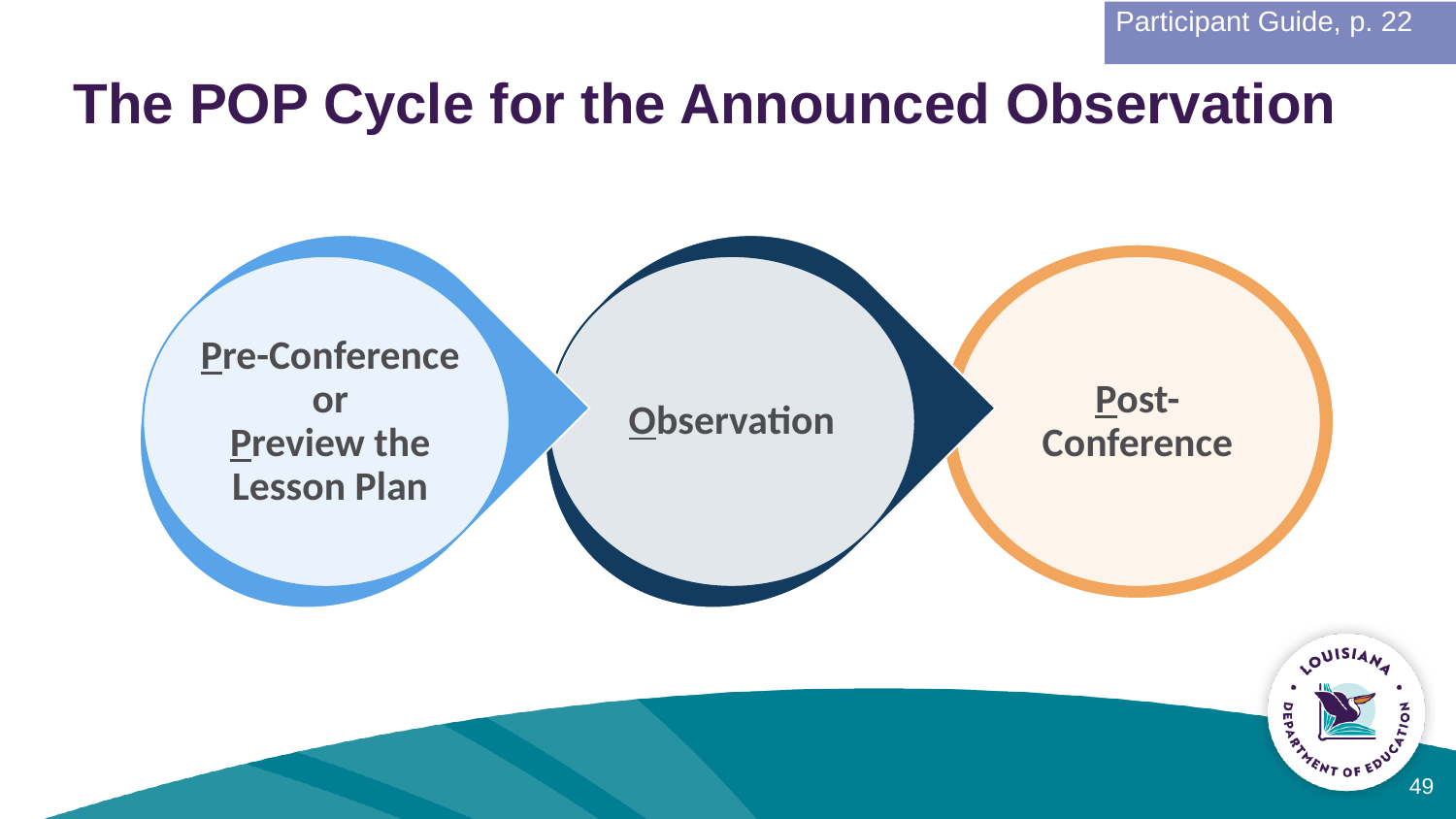

Participant Guide, p. 22
The POP Cycle for the Announced Observation

Observation
Post- Conference
Pre-Conference
or
Preview the Lesson Plan
49